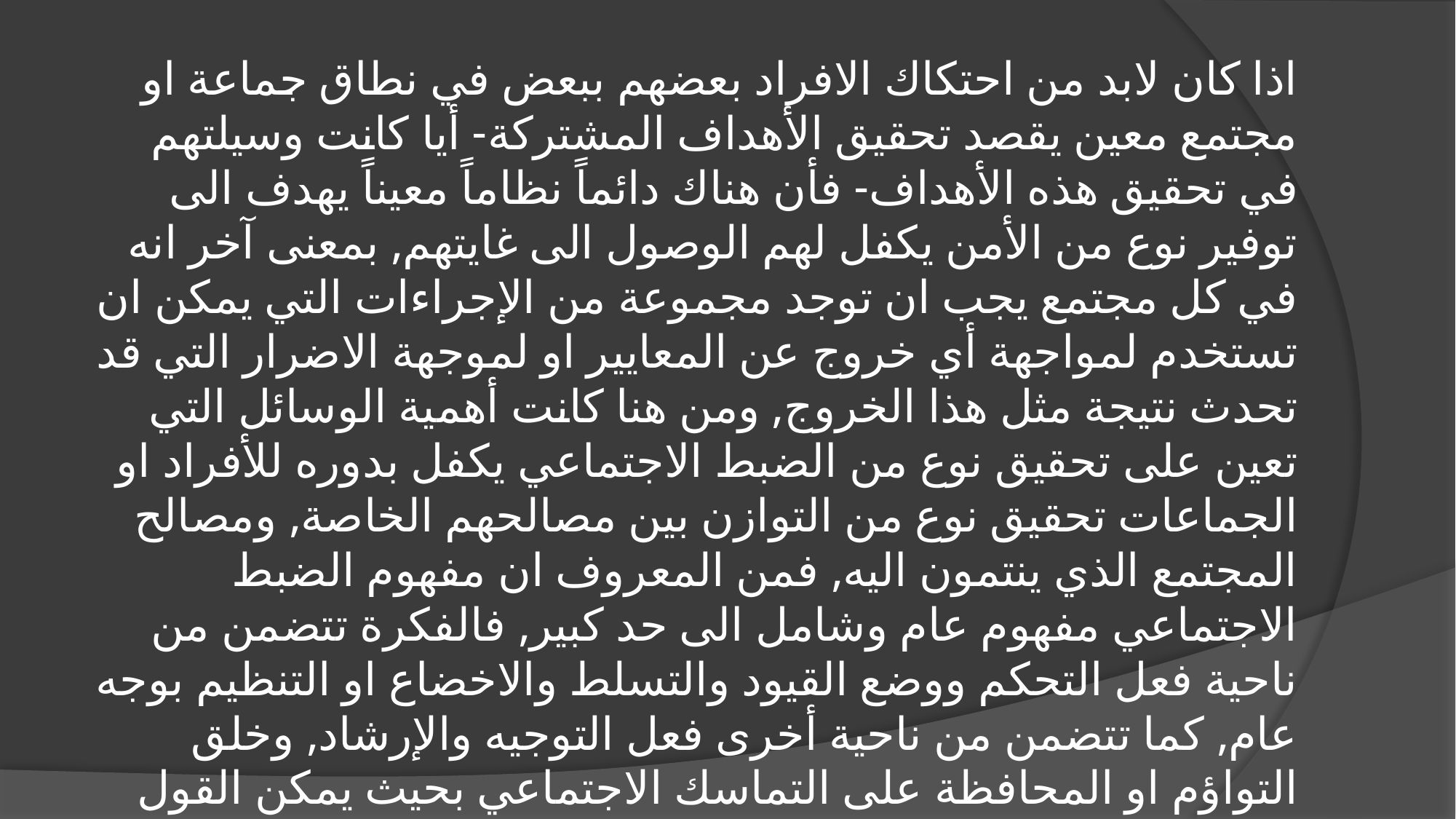

اذا كان لابد من احتكاك الافراد بعضهم ببعض في نطاق جماعة او مجتمع معين يقصد تحقيق الأهداف المشتركة- أيا كانت وسيلتهم في تحقيق هذه الأهداف- فأن هناك دائماً نظاماً معيناً يهدف الى توفير نوع من الأمن يكفل لهم الوصول الى غايتهم, بمعنى آخر انه في كل مجتمع يجب ان توجد مجموعة من الإجراءات التي يمكن ان تستخدم لمواجهة أي خروج عن المعايير او لموجهة الاضرار التي قد تحدث نتيجة مثل هذا الخروج, ومن هنا كانت أهمية الوسائل التي تعين على تحقيق نوع من الضبط الاجتماعي يكفل بدوره للأفراد او الجماعات تحقيق نوع من التوازن بين مصالحهم الخاصة, ومصالح المجتمع الذي ينتمون اليه, فمن المعروف ان مفهوم الضبط الاجتماعي مفهوم عام وشامل الى حد كبير, فالفكرة تتضمن من ناحية فعل التحكم ووضع القيود والتسلط والاخضاع او التنظيم بوجه عام, كما تتضمن من ناحية أخرى فعل التوجيه والإرشاد, وخلق التواؤم او المحافظة على التماسك الاجتماعي بحيث يمكن القول على العموم ان كل ما يساعد على امتثال الناس لقواعد وانماط السلوك والمعايير والقيم السائدة مما يحقق الامن بين افراد المجتمع وجماعاته يدخل ضمن موضوع الضبط الاجتماعي الذي يحتوي مجموعة من القواعد التي تعترف بها الجماعة أي ان هناك اعترافاً او إدراكاً اجتماعيا له صفة الإلزام لجميع الأطراف المعنية بما يمكن ان يكفل الامن للأفراد ويحقق التواؤم بينهم عن طريق وسائل خاصة